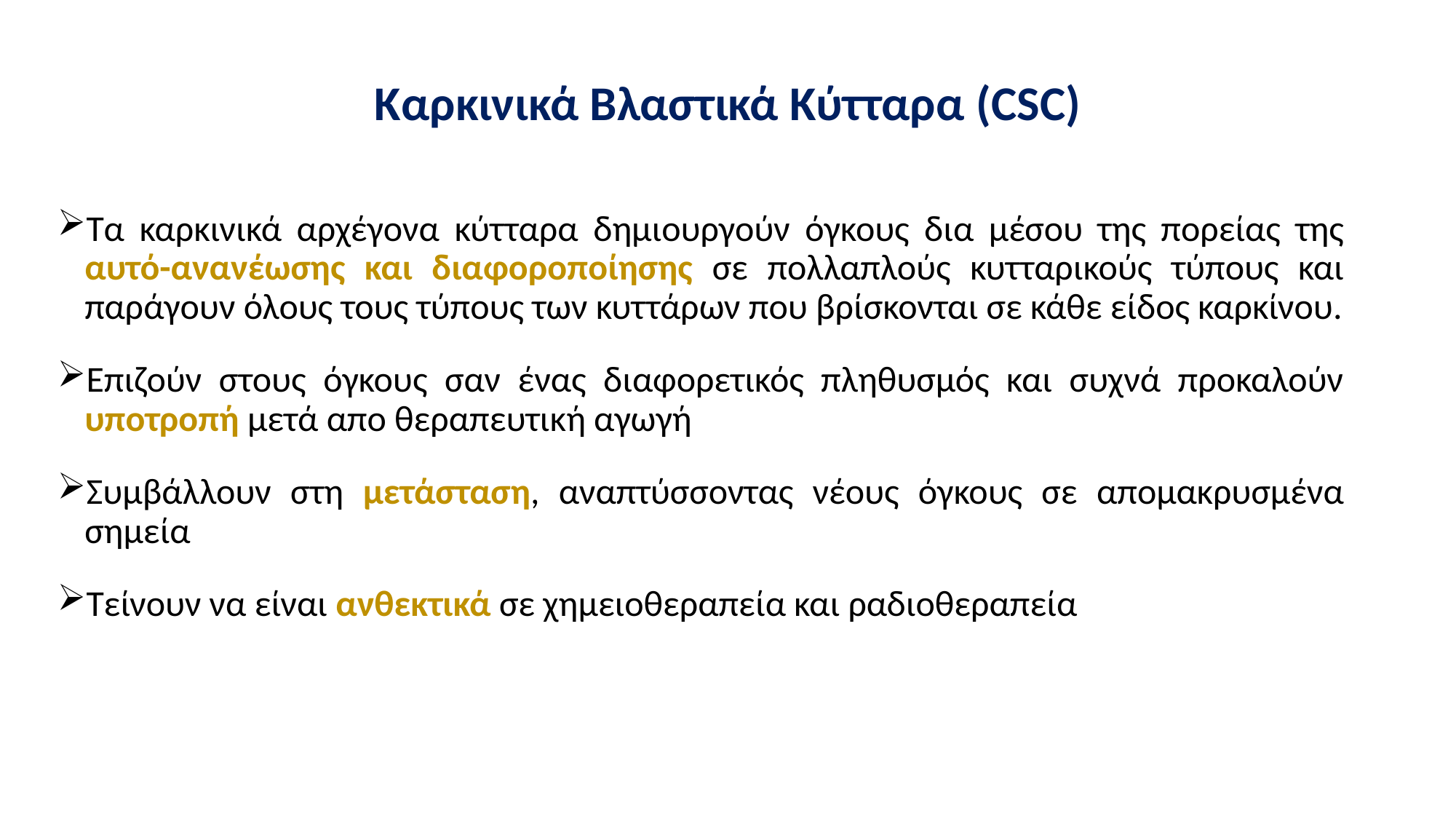

# Καρκινικά Βλαστικά Κύτταρα (CSC)
Τα καρκινικά αρχέγονα κύτταρα δημιουργούν όγκους δια μέσου της πορείας της αυτό-ανανέωσης και διαφοροποίησης σε πολλαπλούς κυτταρικούς τύπους και παράγουν όλους τους τύπους των κυττάρων που βρίσκονται σε κάθε είδος καρκίνου.
Eπιζούν στους όγκους σαν ένας διαφορετικός πληθυσμός και συχνά προκαλούν υποτροπή μετά απο θεραπευτική αγωγή
Συμβάλλουν στη μετάσταση, αναπτύσσοντας νέους όγκους σε απομακρυσμένα σημεία
Τείνουν να είναι ανθεκτικά σε χημειοθεραπεία και ραδιοθεραπεία